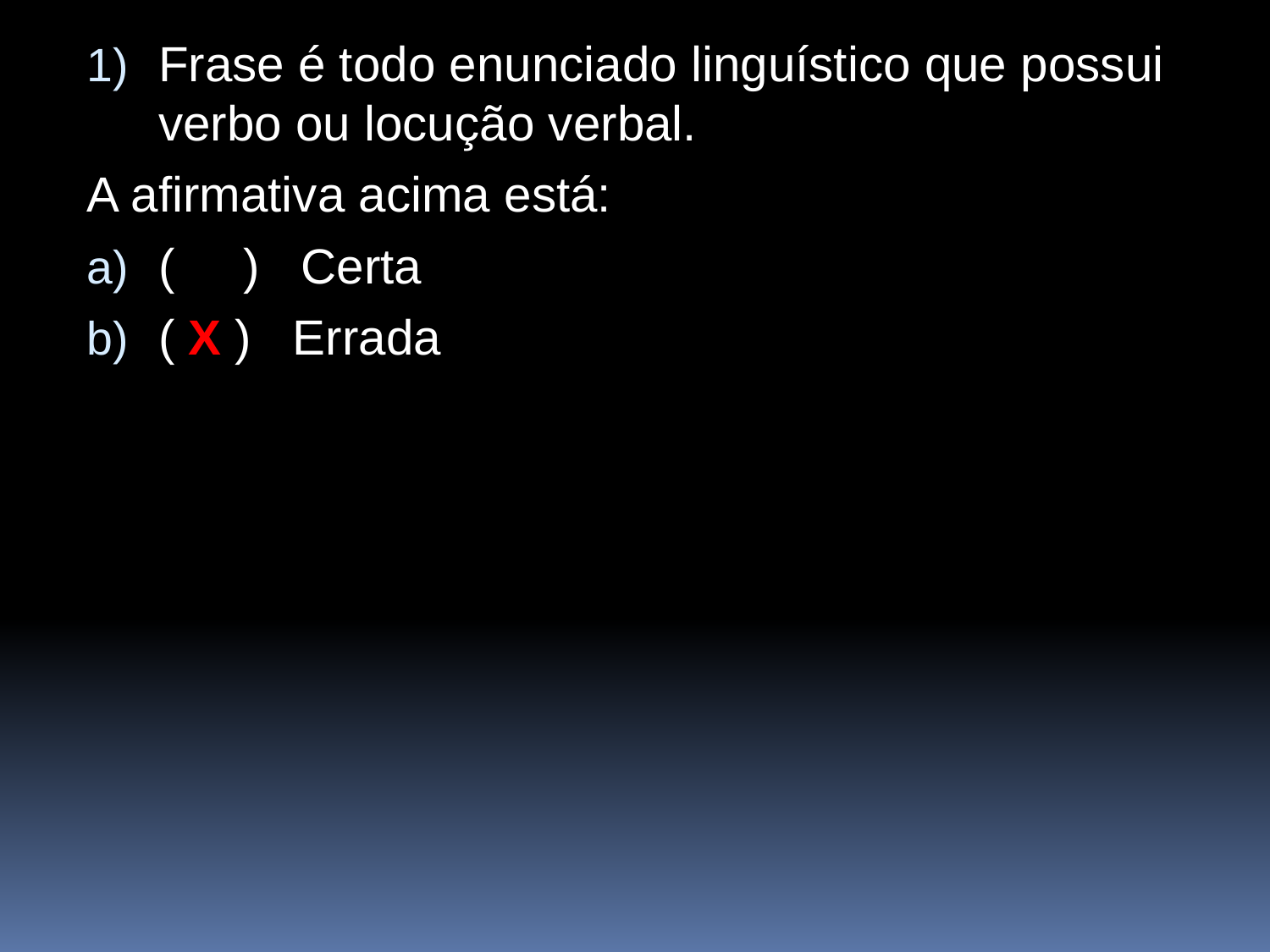

Frase é todo enunciado linguístico que possui verbo ou locução verbal.
A afirmativa acima está:
(     )   Certa
( X )   Errada